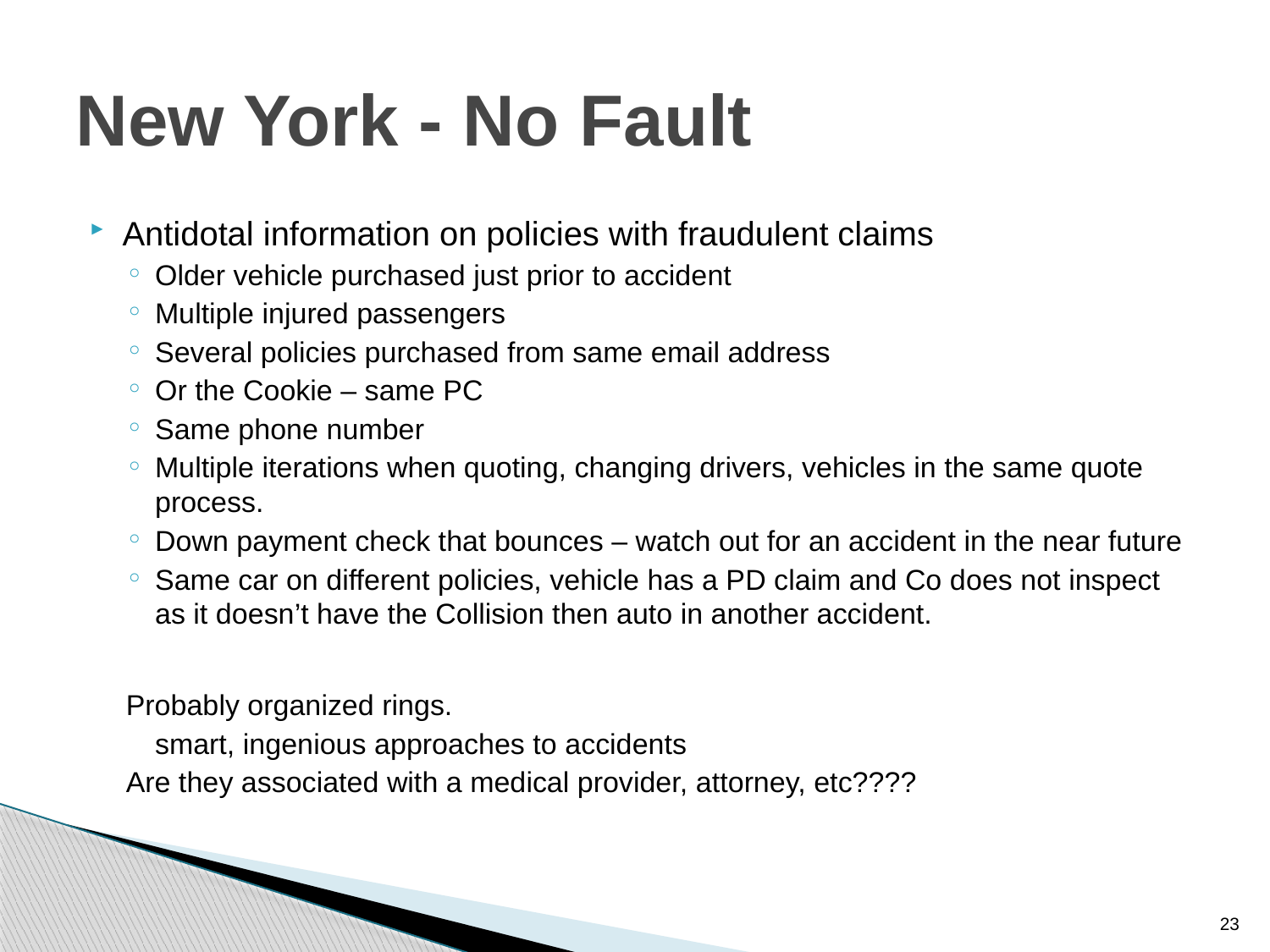

# New York - No Fault
Antidotal information on policies with fraudulent claims
Older vehicle purchased just prior to accident
Multiple injured passengers
Several policies purchased from same email address
Or the Cookie – same PC
Same phone number
Multiple iterations when quoting, changing drivers, vehicles in the same quote process.
Down payment check that bounces – watch out for an accident in the near future
Same car on different policies, vehicle has a PD claim and Co does not inspect as it doesn’t have the Collision then auto in another accident.

Probably organized rings.
	smart, ingenious approaches to accidents
Are they associated with a medical provider, attorney, etc????
23